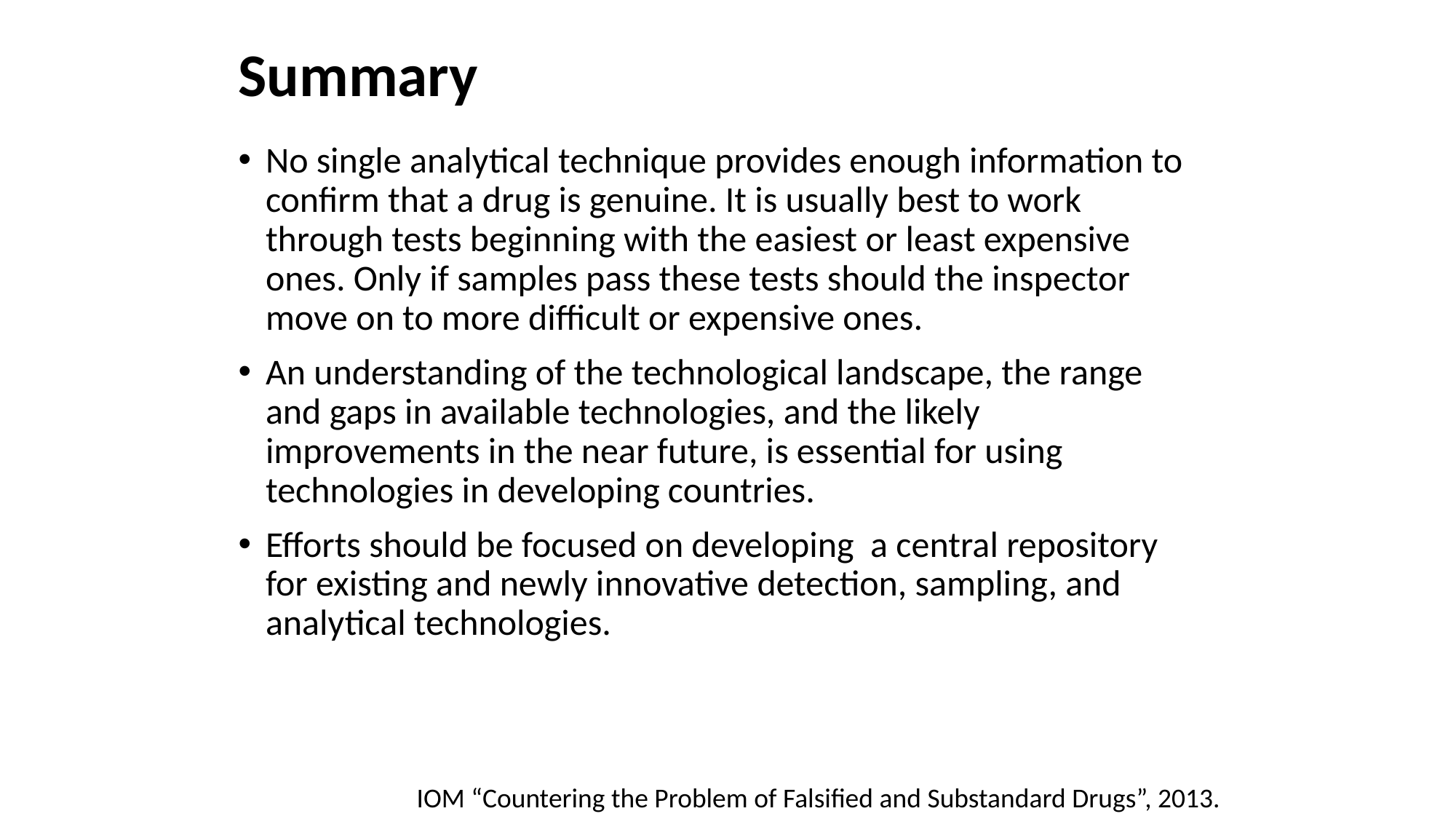

# Summary
No single analytical technique provides enough information to confirm that a drug is genuine. It is usually best to work through tests beginning with the easiest or least expensive ones. Only if samples pass these tests should the inspector move on to more difficult or expensive ones.
An understanding of the technological landscape, the range and gaps in available technologies, and the likely improvements in the near future, is essential for using technologies in developing countries.
Efforts should be focused on developing  a central repository for existing and newly innovative detection, sampling, and analytical technologies.

IOM “Countering the Problem of Falsified and Substandard Drugs”, 2013.